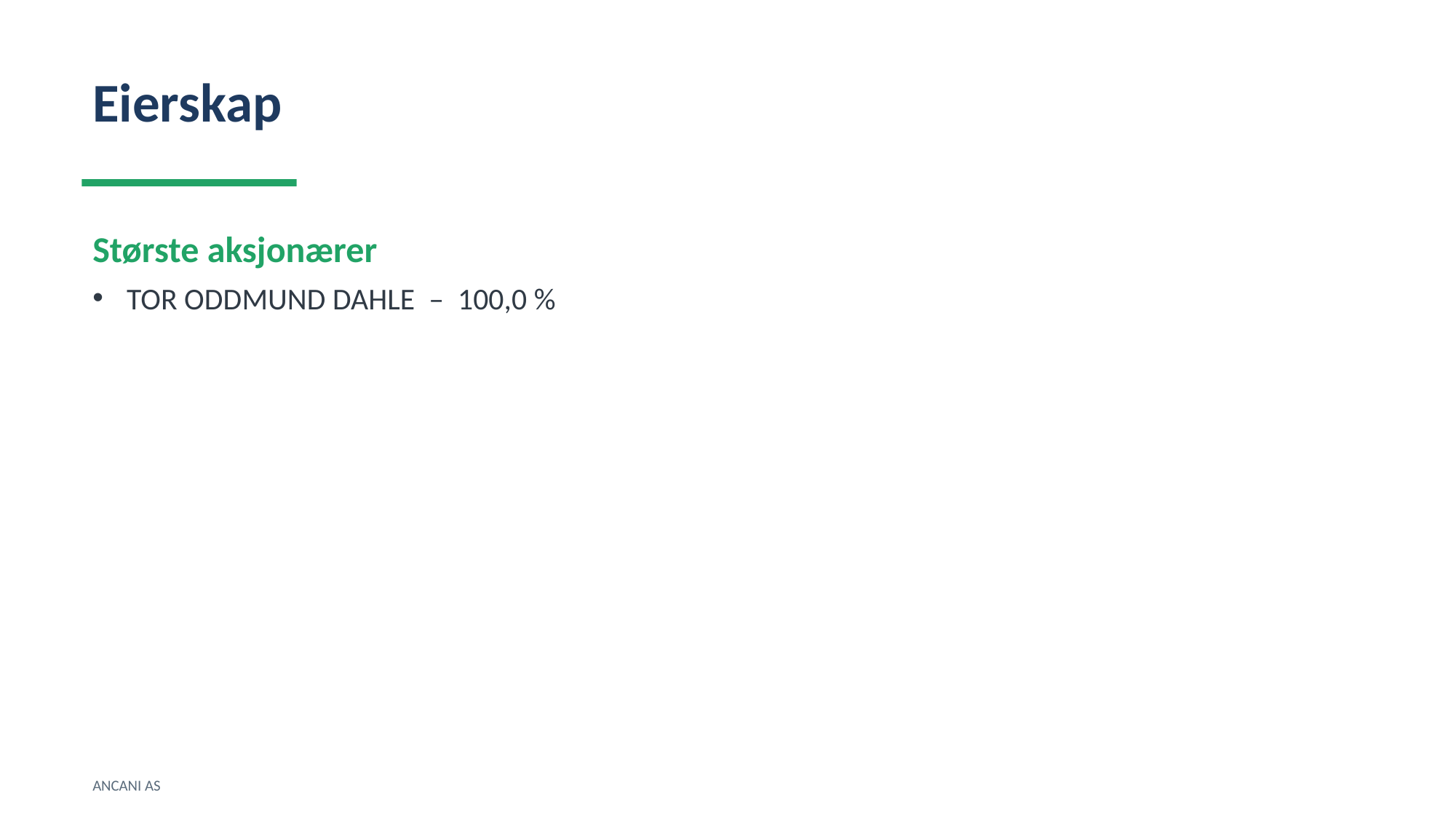

Eierskap

Største aksjonærer
TOR ODDMUND DAHLE  –  100,0 %
ANCANI AS